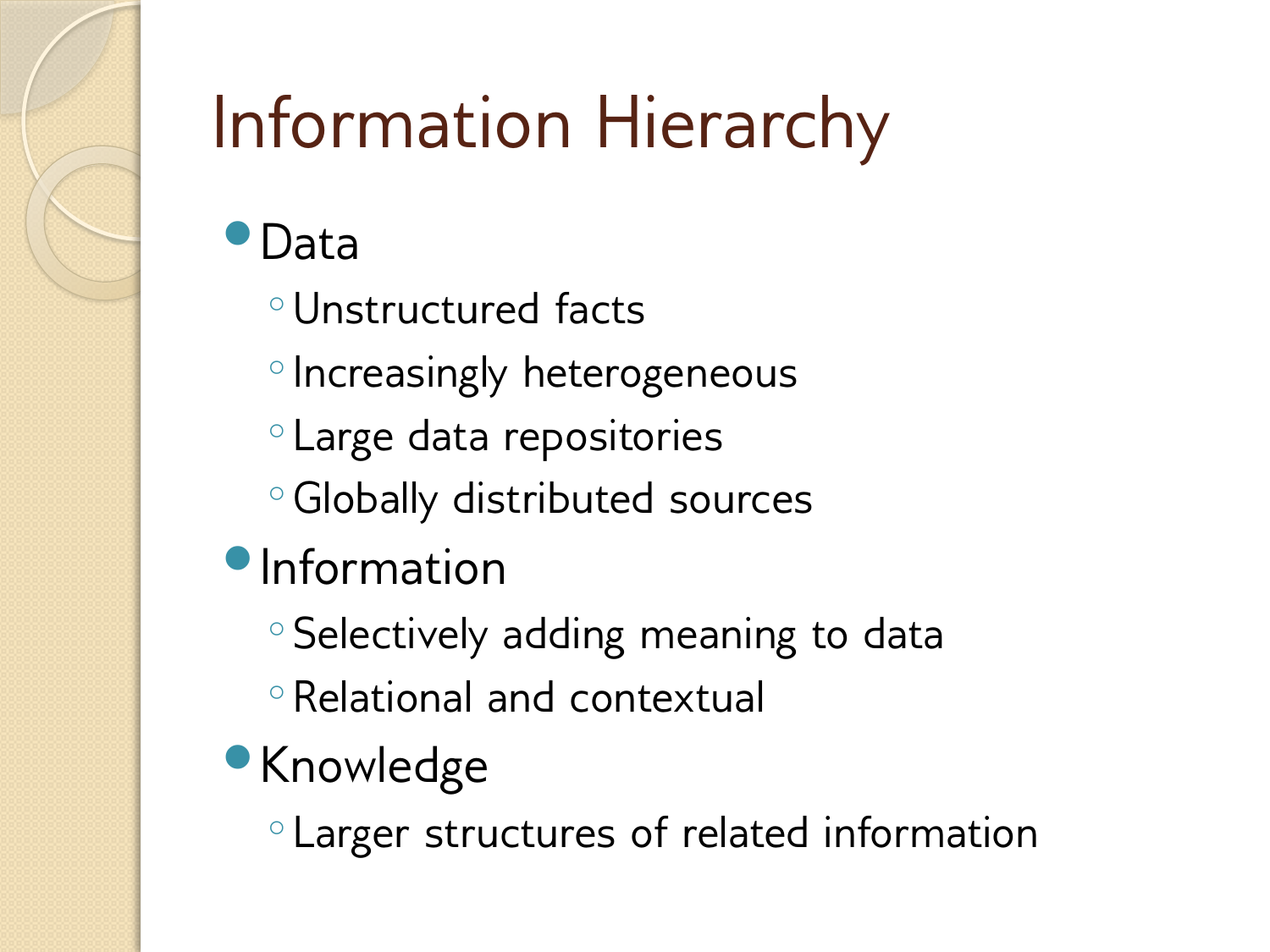

# Information Hierarchy
Data
Unstructured facts
Increasingly heterogeneous
Large data repositories
Globally distributed sources
Information
Selectively adding meaning to data
Relational and contextual
Knowledge
Larger structures of related information